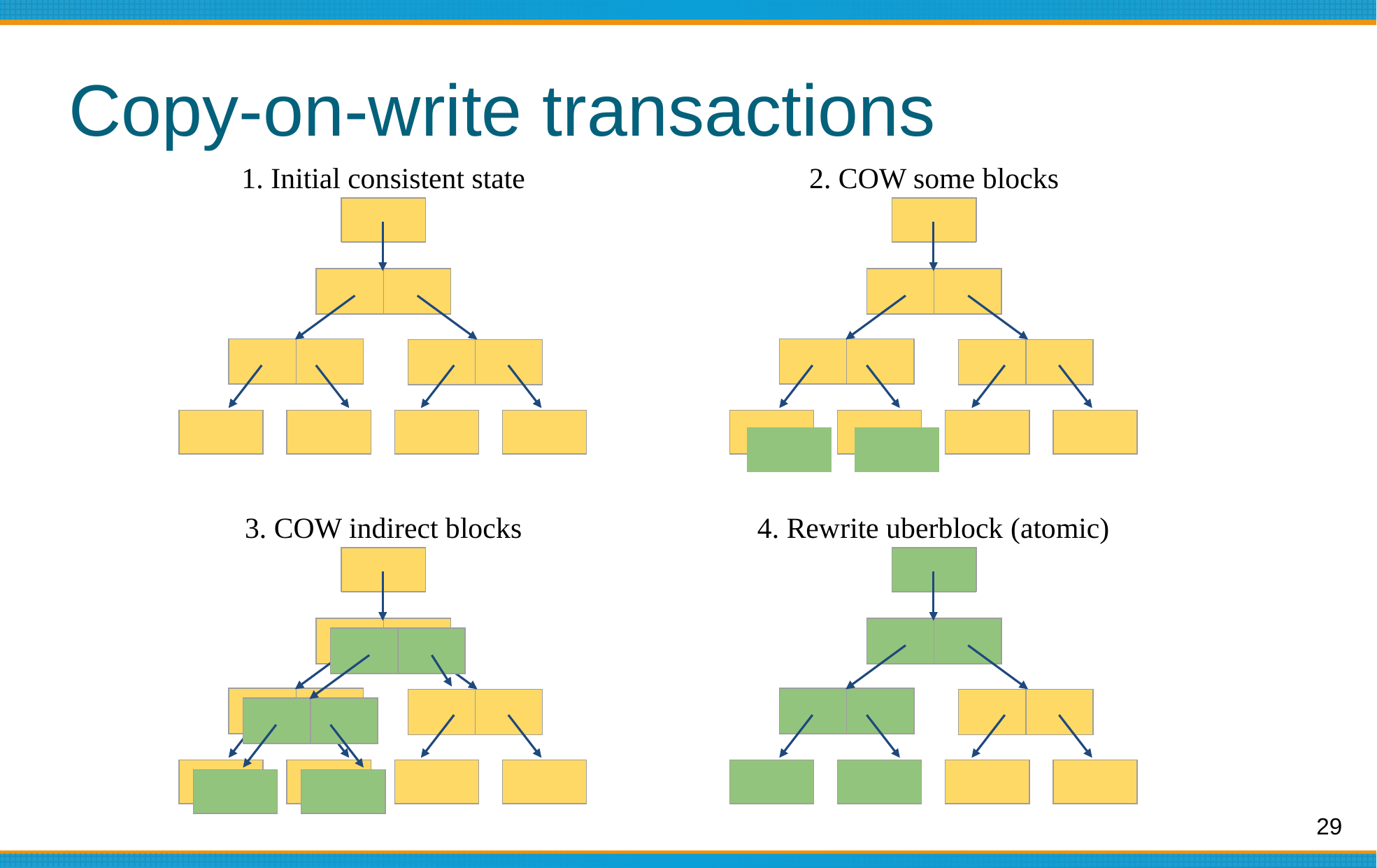

# Copy-on-write transactions
1. Initial consistent state
2. COW some blocks
|  |
| --- |
|  |
| --- |
|  |  |
| --- | --- |
|  |  |
| --- | --- |
|  |  |
| --- | --- |
|  |  |
| --- | --- |
|  |  |
| --- | --- |
|  |  |
| --- | --- |
|  |
| --- |
|  |
| --- |
|  |
| --- |
|  |
| --- |
|  |
| --- |
|  |
| --- |
|  |
| --- |
|  |
| --- |
|  |
| --- |
|  |
| --- |
3. COW indirect blocks
4. Rewrite uberblock (atomic)
|  |
| --- |
|  |
| --- |
|  |  |
| --- | --- |
|  |  |
| --- | --- |
|  |  |
| --- | --- |
|  |  |
| --- | --- |
|  |  |
| --- | --- |
|  |  |
| --- | --- |
|  |  |
| --- | --- |
|  |  |
| --- | --- |
|  |
| --- |
|  |
| --- |
|  |
| --- |
|  |
| --- |
|  |
| --- |
|  |
| --- |
|  |
| --- |
|  |
| --- |
|  |
| --- |
|  |
| --- |
29